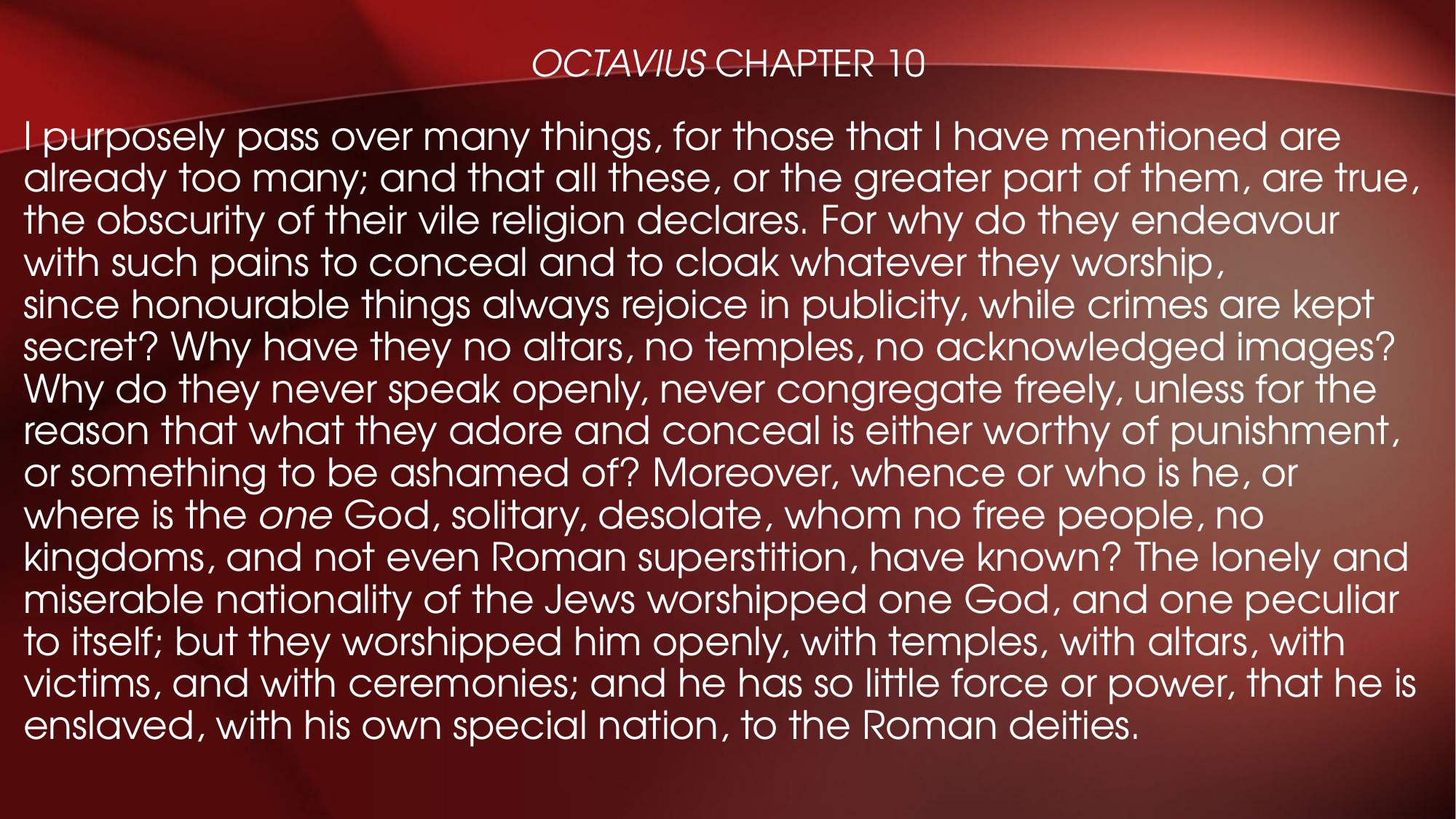

# Octavius Chapter 10
I purposely pass over many things, for those that I have mentioned are already too many; and that all these, or the greater part of them, are true, the obscurity of their vile religion declares. For why do they endeavour with such pains to conceal and to cloak whatever they worship, since honourable things always rejoice in publicity, while crimes are kept secret? Why have they no altars, no temples, no acknowledged images? Why do they never speak openly, never congregate freely, unless for the reason that what they adore and conceal is either worthy of punishment, or something to be ashamed of? Moreover, whence or who is he, or where is the one God, solitary, desolate, whom no free people, no kingdoms, and not even Roman superstition, have known? The lonely and miserable nationality of the Jews worshipped one God, and one peculiar to itself; but they worshipped him openly, with temples, with altars, with victims, and with ceremonies; and he has so little force or power, that he is enslaved, with his own special nation, to the Roman deities.